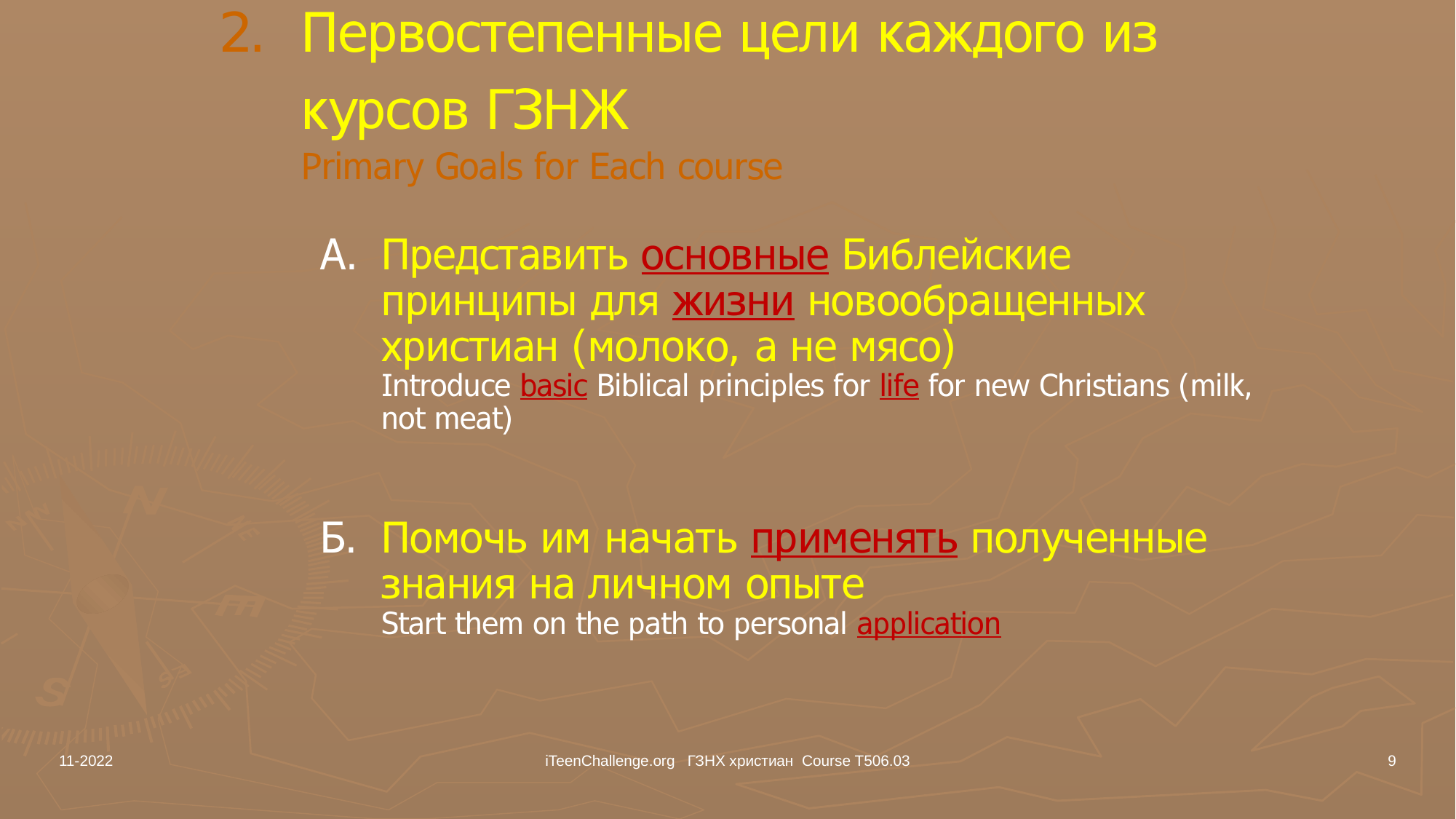

# 2.	Первостепенные цели каждого из курсов ГЗНж Primary Goals for Each course
A.	Представить основные Библейские принципы для жизни новообращенных христиан (молоко, а не мясо)
Introduce basic Biblical principles for life for new Christians (milk, not meat)
Б.	Помочь им начать применять полученные знания на личном опыте
Start them on the path to personal application

11-2022
iTeenChallenge.org   ГЗНХ христиан  Course T506.03
9